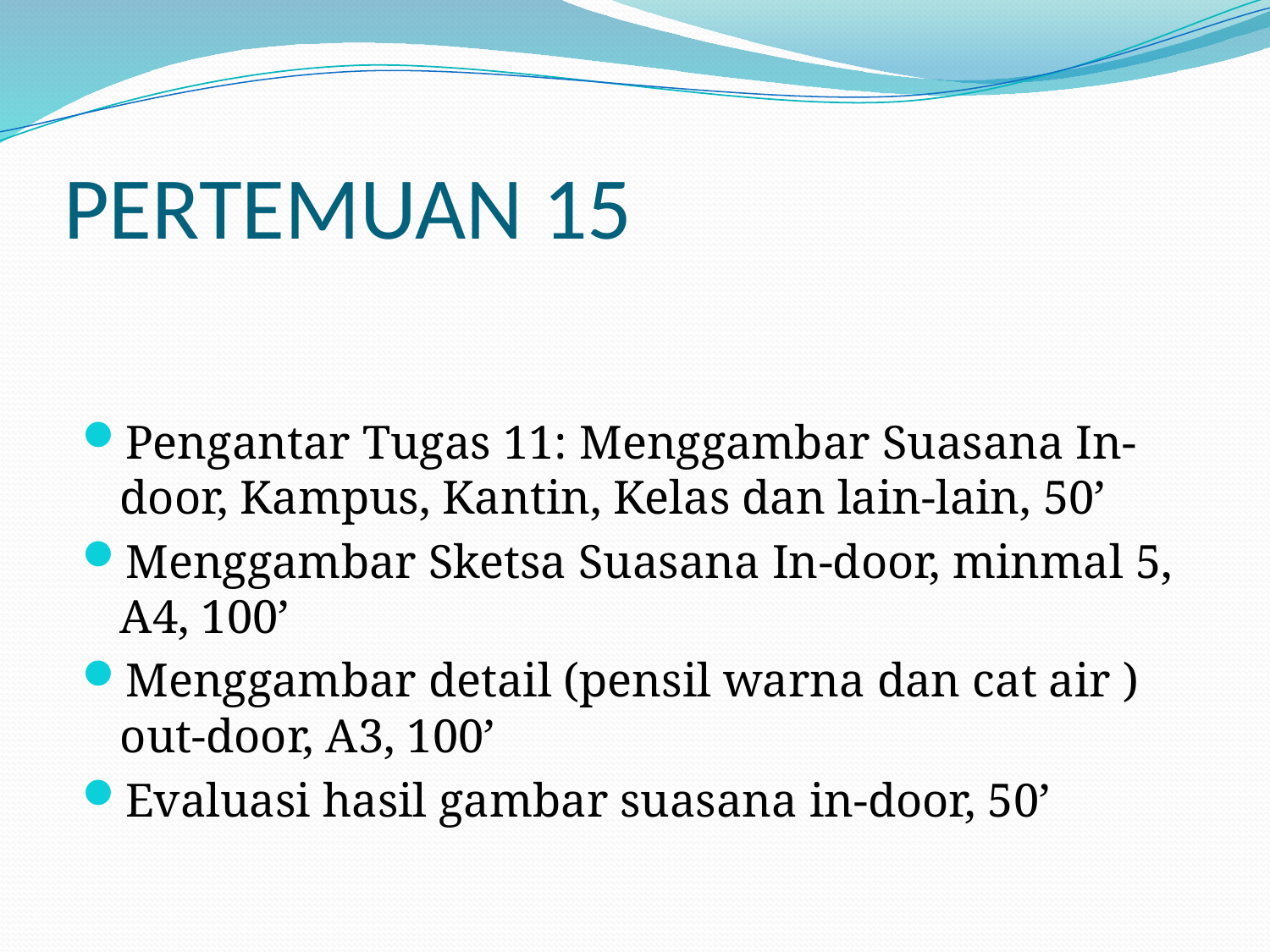

# PERTEMUAN 15
Pengantar Tugas 11: Menggambar Suasana In-door, Kampus, Kantin, Kelas dan lain-lain, 50’
Menggambar Sketsa Suasana In-door, minmal 5, A4, 100’
Menggambar detail (pensil warna dan cat air ) out-door, A3, 100’
Evaluasi hasil gambar suasana in-door, 50’